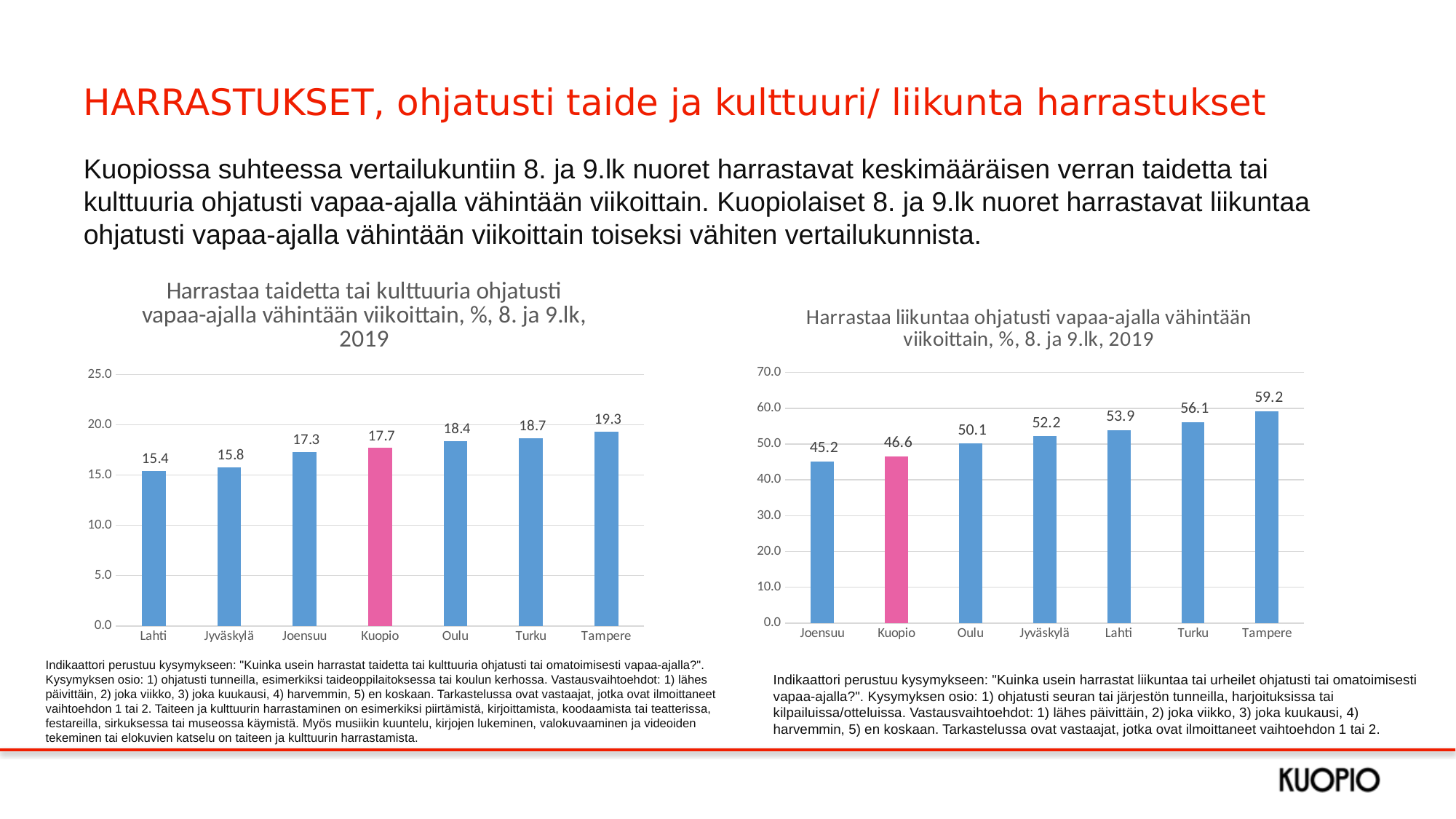

# HARRASTUKSET, ohjatusti taide ja kulttuuri/ liikunta harrastukset
Kuopiossa suhteessa vertailukuntiin 8. ja 9.lk nuoret harrastavat keskimääräisen verran taidetta tai kulttuuria ohjatusti vapaa-ajalla vähintään viikoittain. Kuopiolaiset 8. ja 9.lk nuoret harrastavat liikuntaa ohjatusti vapaa-ajalla vähintään viikoittain toiseksi vähiten vertailukunnista.

### Chart: Harrastaa taidetta tai kulttuuria ohjatusti vapaa-ajalla vähintään viikoittain, %, 8. ja 9.lk, 2019

| Category | 2019 |
|---|---|
| Lahti | 15.4 |
| Jyväskylä | 15.8 |
| Joensuu | 17.3 |
| Kuopio | 17.7 |
| Oulu | 18.4 |
| Turku | 18.7 |
| Tampere | 19.3 |

### Chart: Harrastaa liikuntaa ohjatusti vapaa-ajalla vähintään viikoittain, %, 8. ja 9.lk, 2019

| Category | 2019 |
|---|---|
| Joensuu | 45.2 |
| Kuopio | 46.6 |
| Oulu | 50.1 |
| Jyväskylä | 52.2 |
| Lahti | 53.9 |
| Turku | 56.1 |
| Tampere | 59.2 |
Indikaattori perustuu kysymykseen: "Kuinka usein harrastat taidetta tai kulttuuria ohjatusti tai omatoimisesti vapaa-ajalla?". Kysymyksen osio: 1) ohjatusti tunneilla, esimerkiksi taideoppilaitoksessa tai koulun kerhossa. Vastausvaihtoehdot: 1) lähes päivittäin, 2) joka viikko, 3) joka kuukausi, 4) harvemmin, 5) en koskaan. Tarkastelussa ovat vastaajat, jotka ovat ilmoittaneet vaihtoehdon 1 tai 2. Taiteen ja kulttuurin harrastaminen on esimerkiksi piirtämistä, kirjoittamista, koodaamista tai teatterissa, festareilla, sirkuksessa tai museossa käymistä. Myös musiikin kuuntelu, kirjojen lukeminen, valokuvaaminen ja videoiden tekeminen tai elokuvien katselu on taiteen ja kulttuurin harrastamista.
Indikaattori perustuu kysymykseen: "Kuinka usein harrastat liikuntaa tai urheilet ohjatusti tai omatoimisesti vapaa-ajalla?". Kysymyksen osio: 1) ohjatusti seuran tai järjestön tunneilla, harjoituksissa tai kilpailuissa/otteluissa. Vastausvaihtoehdot: 1) lähes päivittäin, 2) joka viikko, 3) joka kuukausi, 4) harvemmin, 5) en koskaan. Tarkastelussa ovat vastaajat, jotka ovat ilmoittaneet vaihtoehdon 1 tai 2.